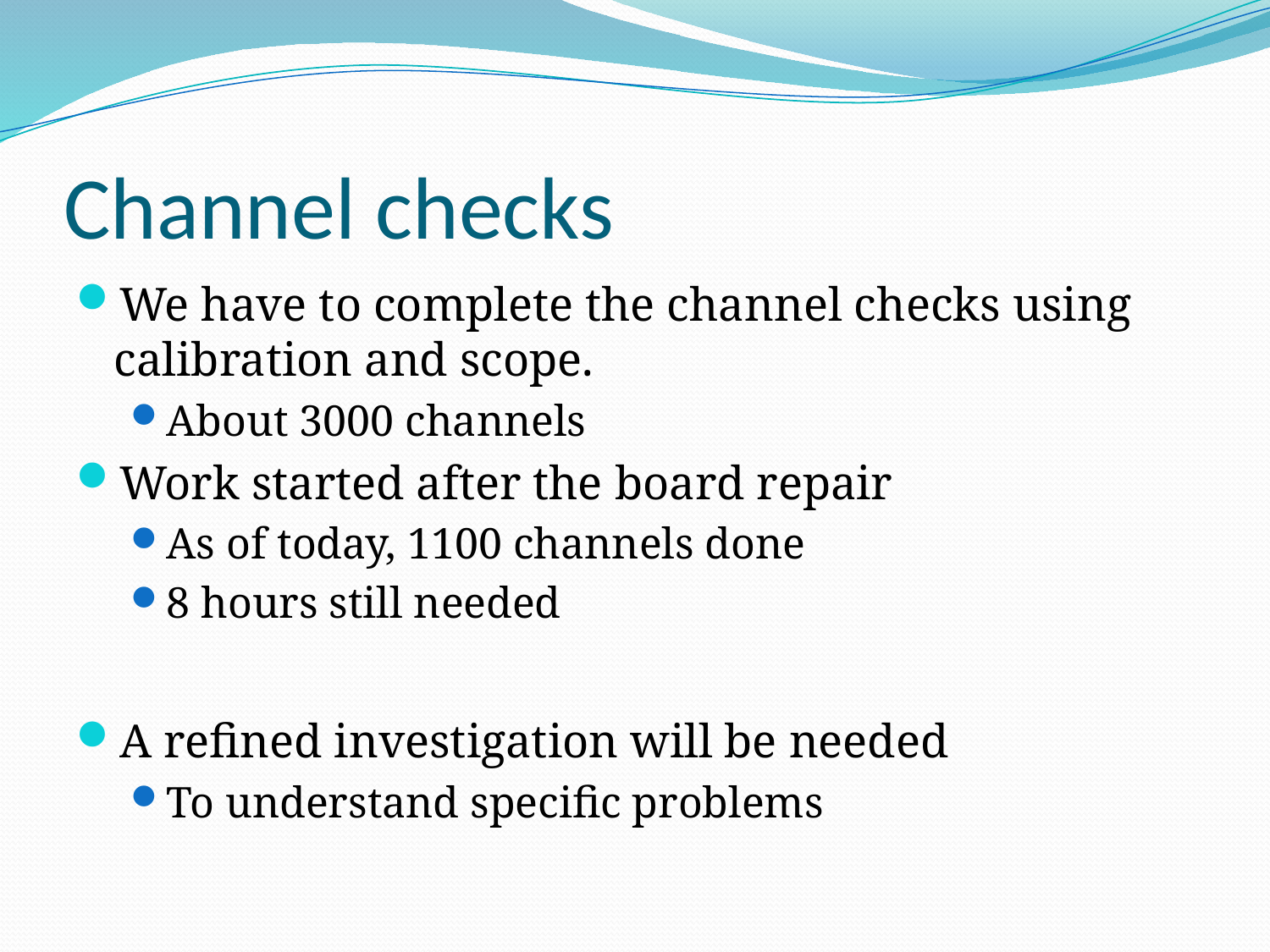

# Channel checks
We have to complete the channel checks using calibration and scope.
About 3000 channels
Work started after the board repair
As of today, 1100 channels done
8 hours still needed

A refined investigation will be needed
To understand specific problems